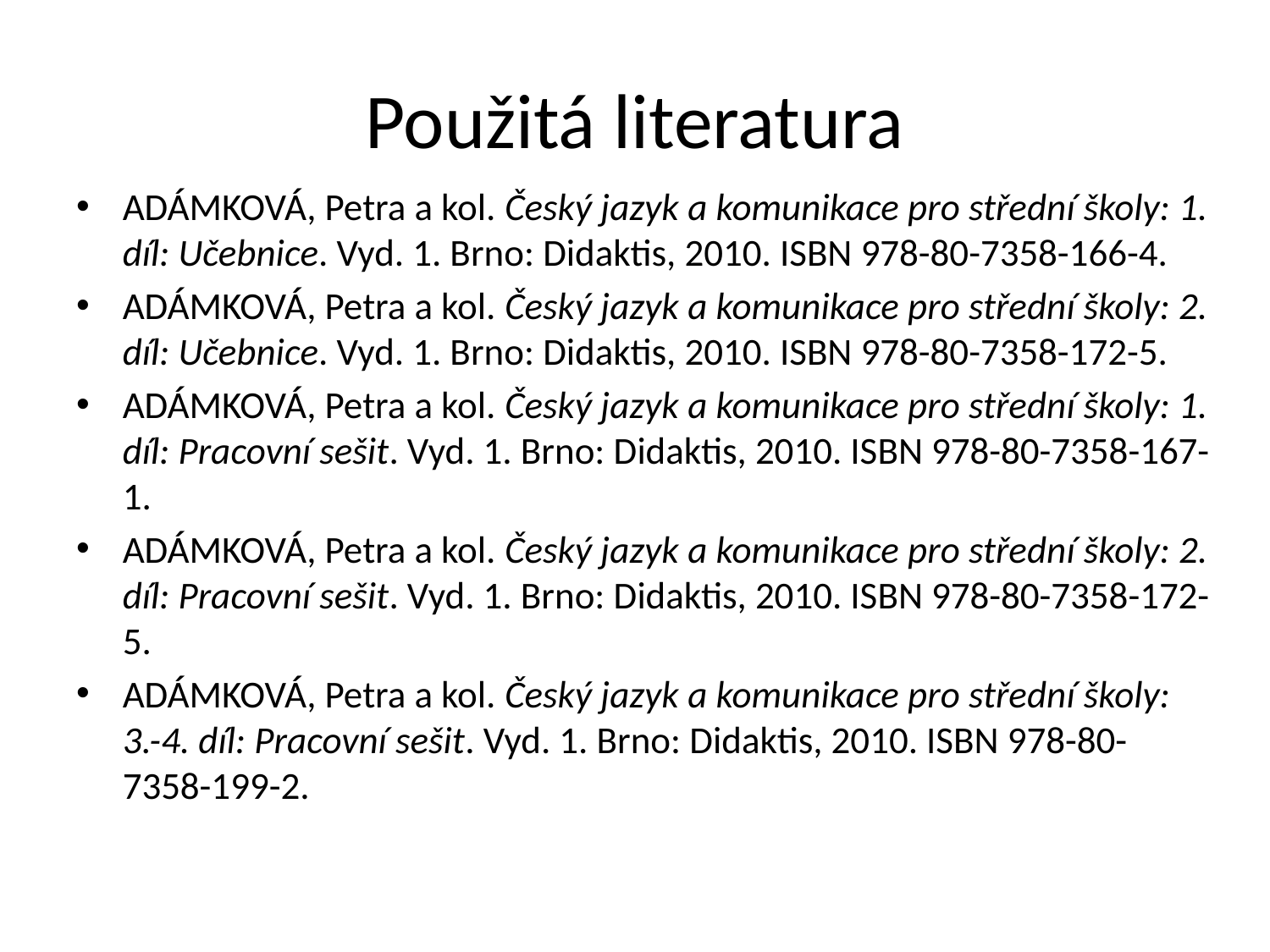

# Použitá literatura
ADÁMKOVÁ, Petra a kol. Český jazyk a komunikace pro střední školy: 1. díl: Učebnice. Vyd. 1. Brno: Didaktis, 2010. ISBN 978-80-7358-166-4.
ADÁMKOVÁ, Petra a kol. Český jazyk a komunikace pro střední školy: 2. díl: Učebnice. Vyd. 1. Brno: Didaktis, 2010. ISBN 978-80-7358-172-5.
ADÁMKOVÁ, Petra a kol. Český jazyk a komunikace pro střední školy: 1. díl: Pracovní sešit. Vyd. 1. Brno: Didaktis, 2010. ISBN 978-80-7358-167-1.
ADÁMKOVÁ, Petra a kol. Český jazyk a komunikace pro střední školy: 2. díl: Pracovní sešit. Vyd. 1. Brno: Didaktis, 2010. ISBN 978-80-7358-172-5.
ADÁMKOVÁ, Petra a kol. Český jazyk a komunikace pro střední školy: 3.-4. díl: Pracovní sešit. Vyd. 1. Brno: Didaktis, 2010. ISBN 978-80-7358-199-2.